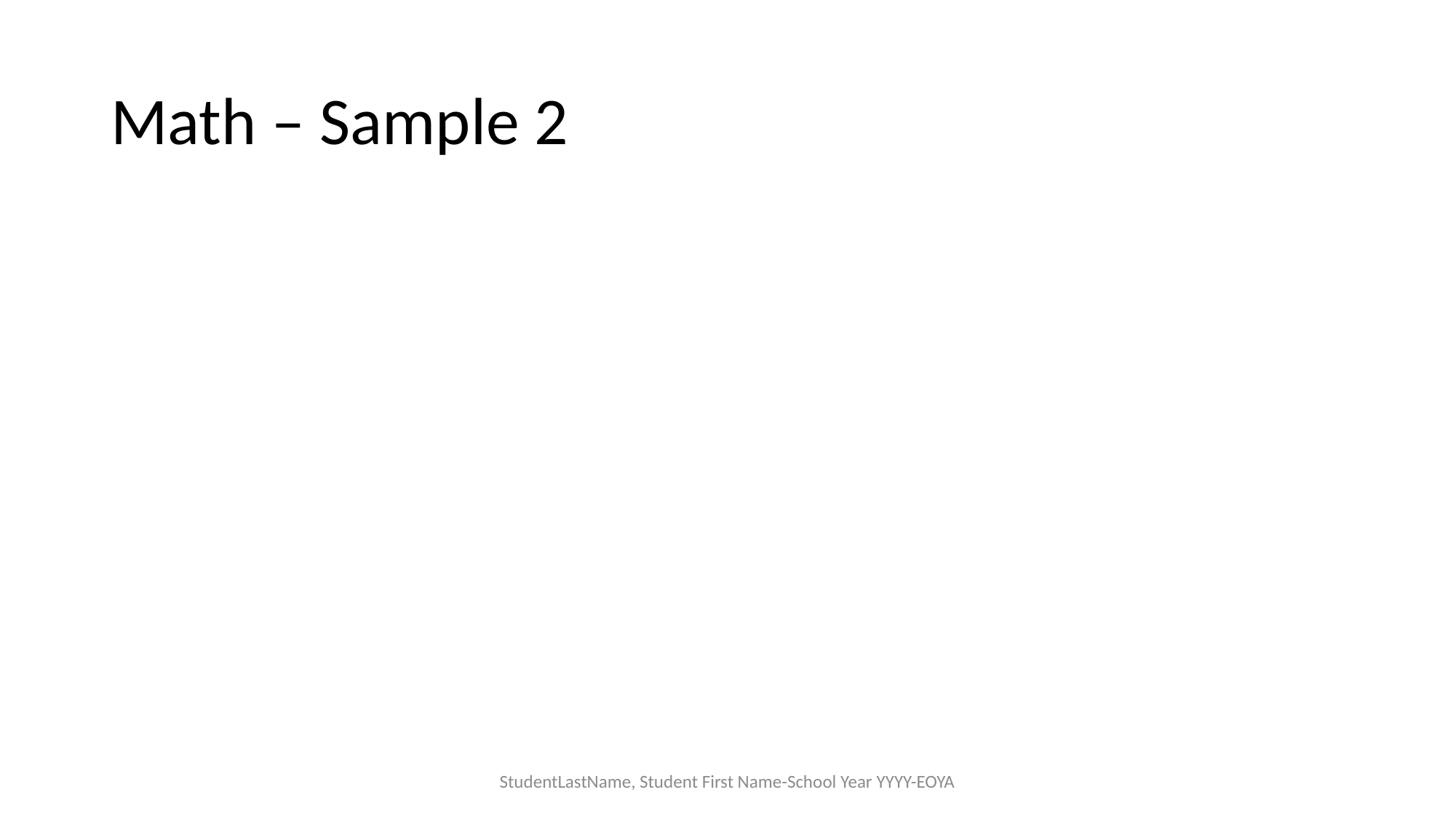

# Math – Sample 2

StudentLastName, Student First Name-School Year YYYY-EOYA